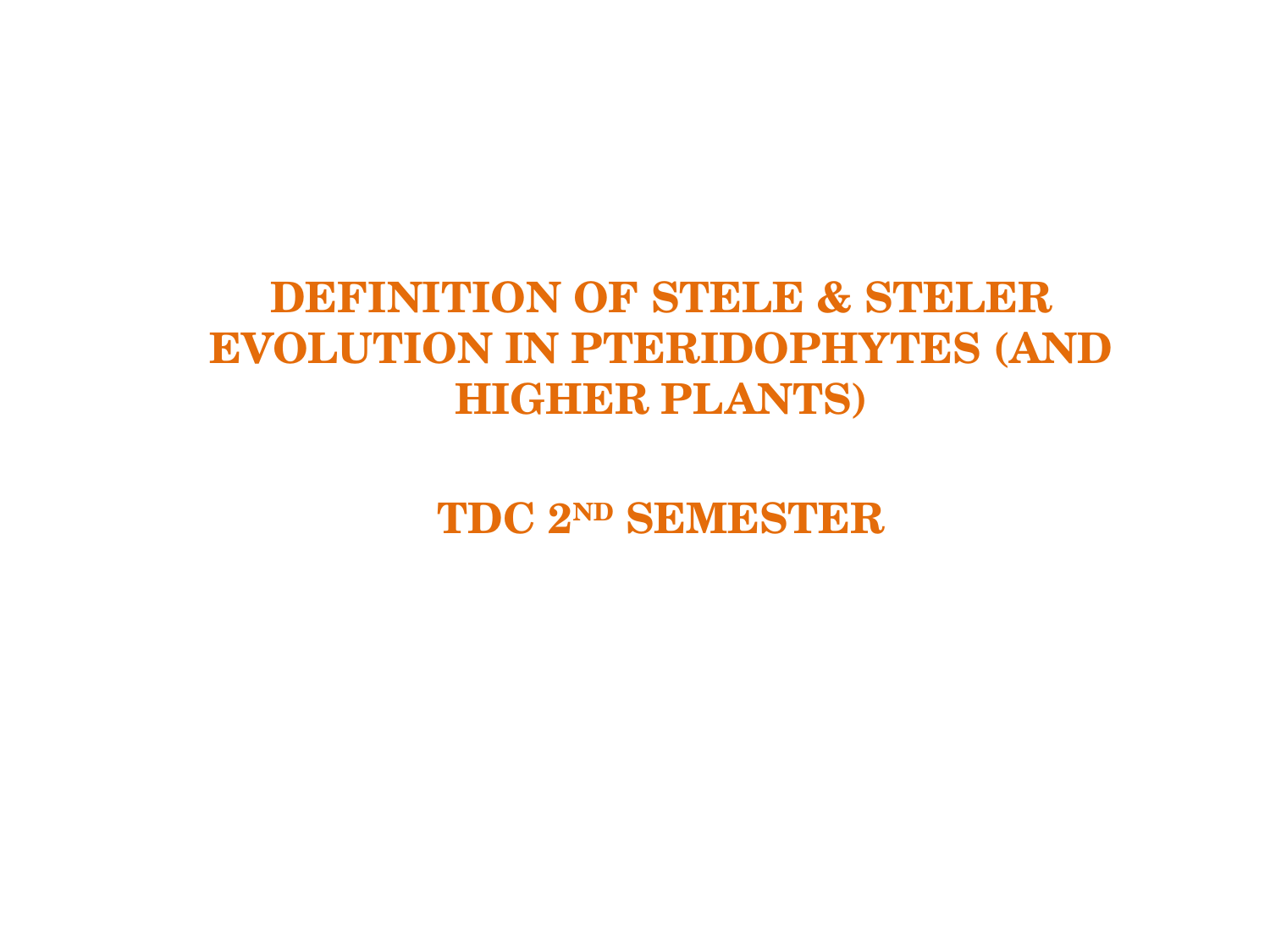

DEFINITION OF STELE & STELER EVOLUTION IN PTERIDOPHYTES (AND HIGHER PLANTS)

TDC 2ND SEMESTER

#